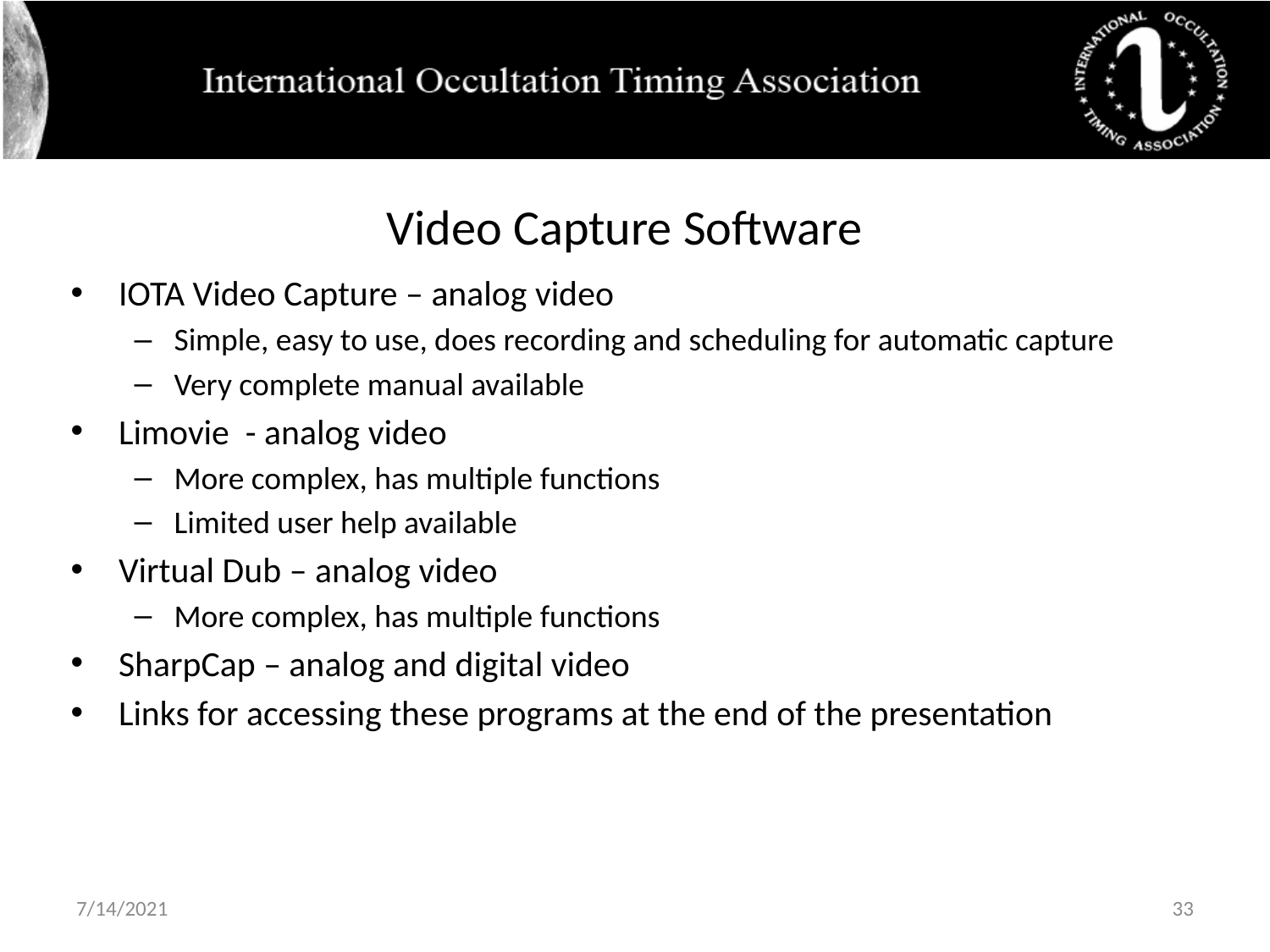

# Video Capture Software
IOTA Video Capture – analog video
Simple, easy to use, does recording and scheduling for automatic capture
Very complete manual available
Limovie  - analog video
More complex, has multiple functions
Limited user help available
Virtual Dub – analog video
More complex, has multiple functions
SharpCap – analog and digital video
Links for accessing these programs at the end of the presentation

7/14/2021
33